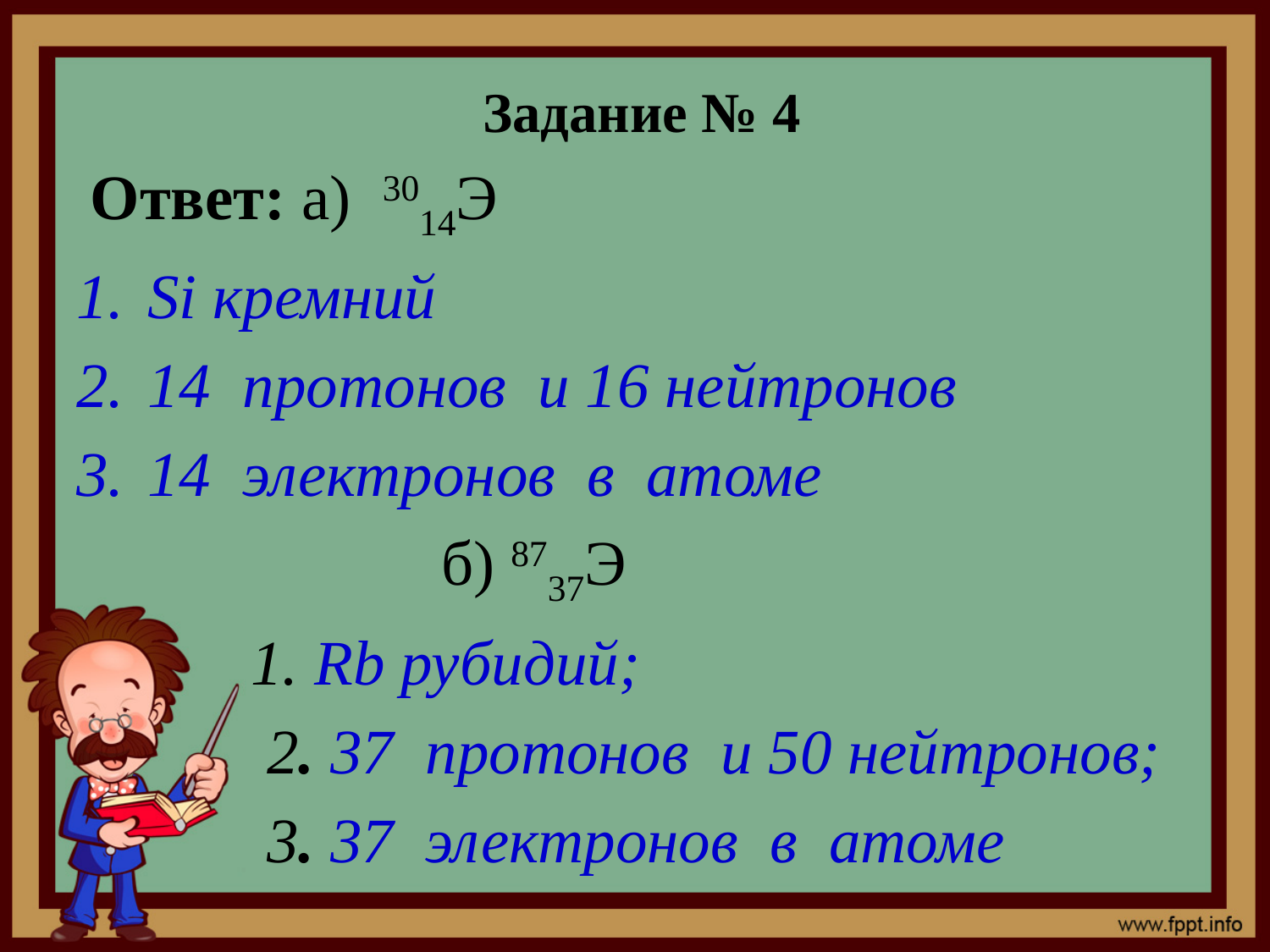

Задание № 4
 Ответ: а)  3014Э
Si кремний
14  протонов  и 16 нейтронов
14  электронов  в  атоме
                       б) 8737Э
           1. Rb рубидий;
            2. 37  протонов  и 50 нейтронов;
            3. 37  электронов  в  атоме